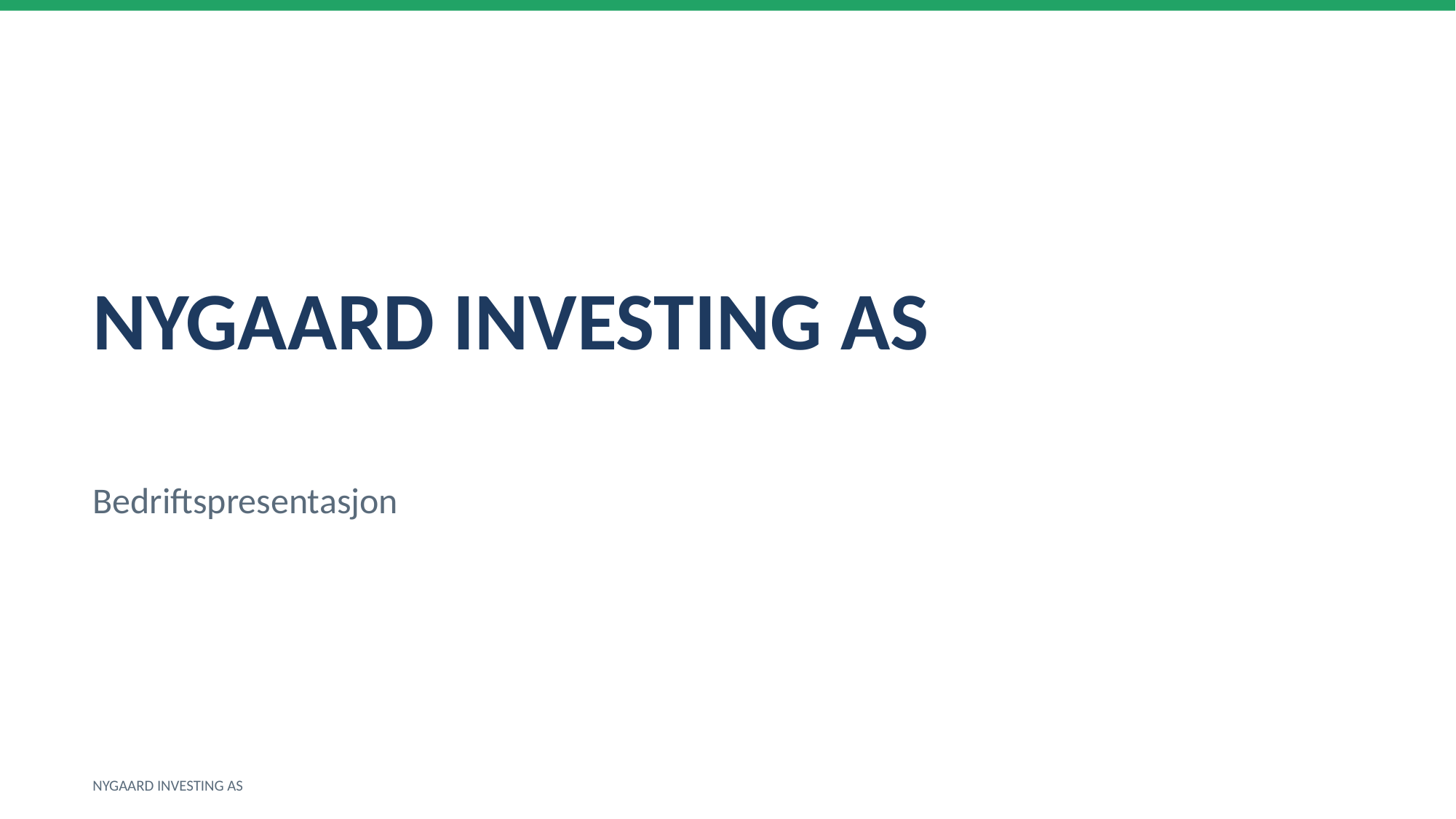

NYGAARD INVESTING AS
Bedriftspresentasjon
NYGAARD INVESTING AS